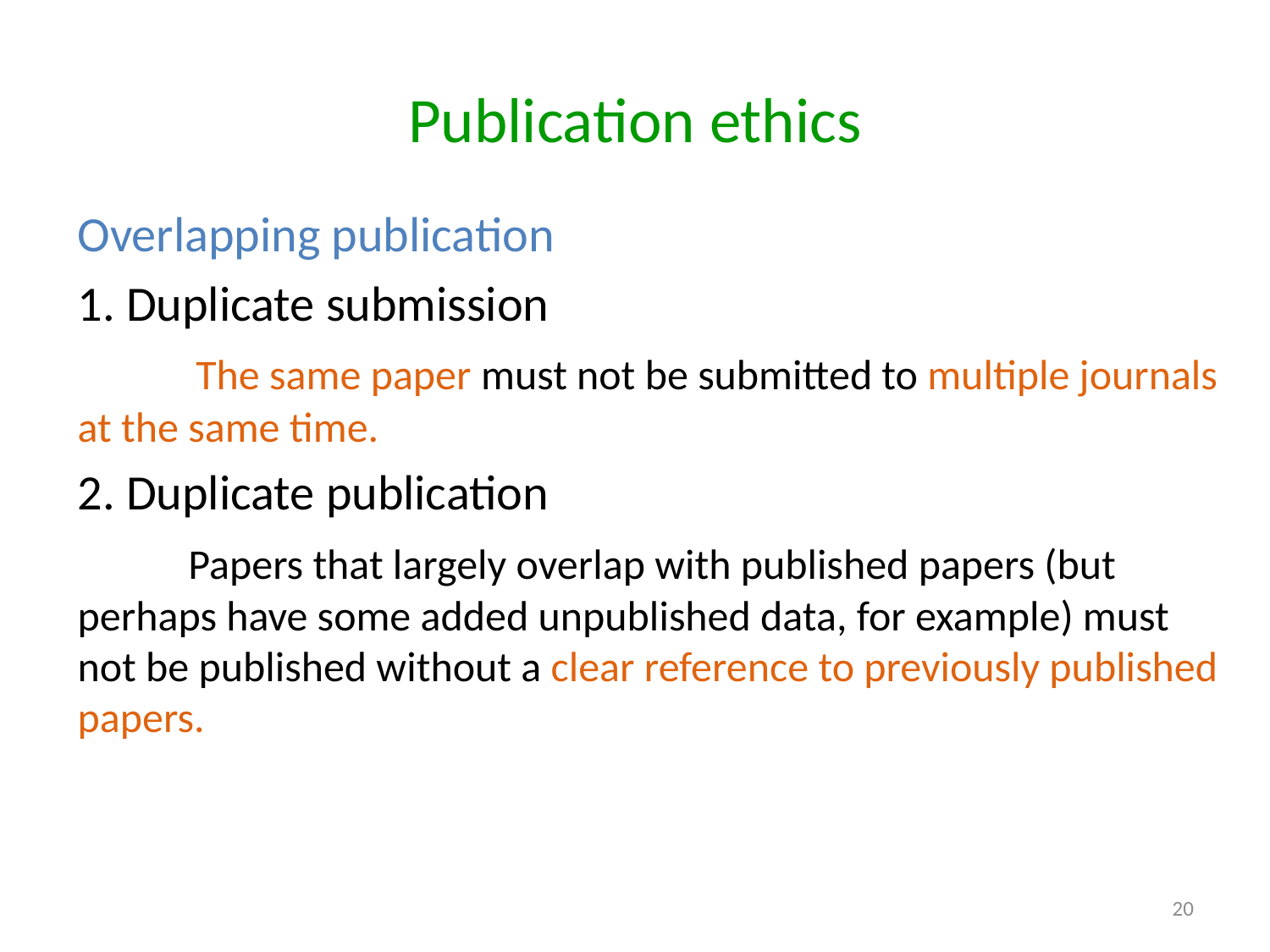

# Publication ethics
Overlapping publication
1. Duplicate submission
　　 The same paper must not be submitted to multiple journals at the same time.
2. Duplicate publication
　　Papers that largely overlap with published papers (but perhaps have some added unpublished data, for example) must not be published without a clear reference to previously published papers.
20